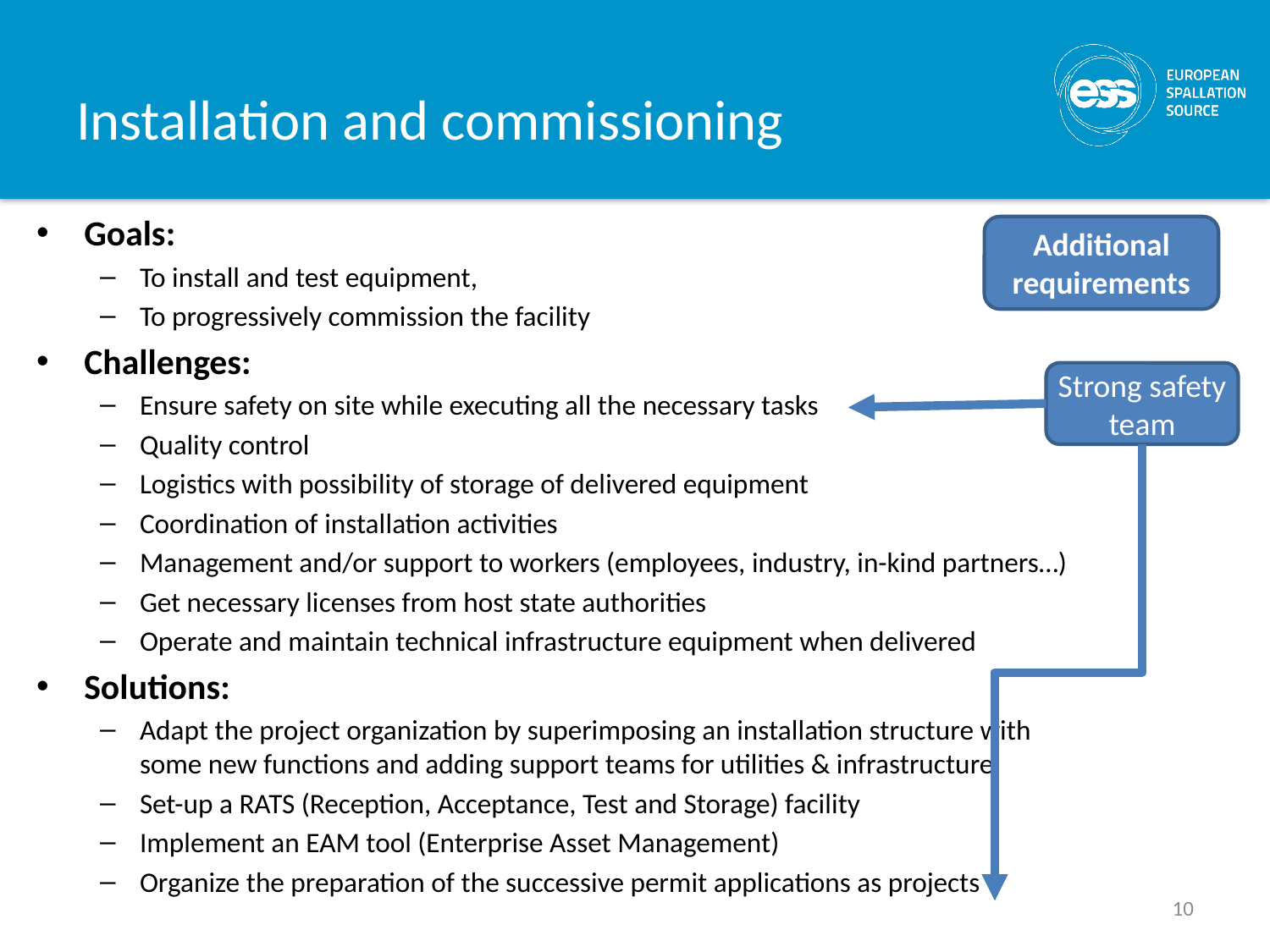

# Installation and commissioning
Goals:
To install and test equipment,
To progressively commission the facility
Challenges:
Ensure safety on site while executing all the necessary tasks
Quality control
Logistics with possibility of storage of delivered equipment
Coordination of installation activities
Management and/or support to workers (employees, industry, in-kind partners…)
Get necessary licenses from host state authorities
Operate and maintain technical infrastructure equipment when delivered
Solutions:
Adapt the project organization by superimposing an installation structure with some new functions and adding support teams for utilities & infrastructure
Set-up a RATS (Reception, Acceptance, Test and Storage) facility
Implement an EAM tool (Enterprise Asset Management)
Organize the preparation of the successive permit applications as projects

Additional requirements
Strong safety team
10